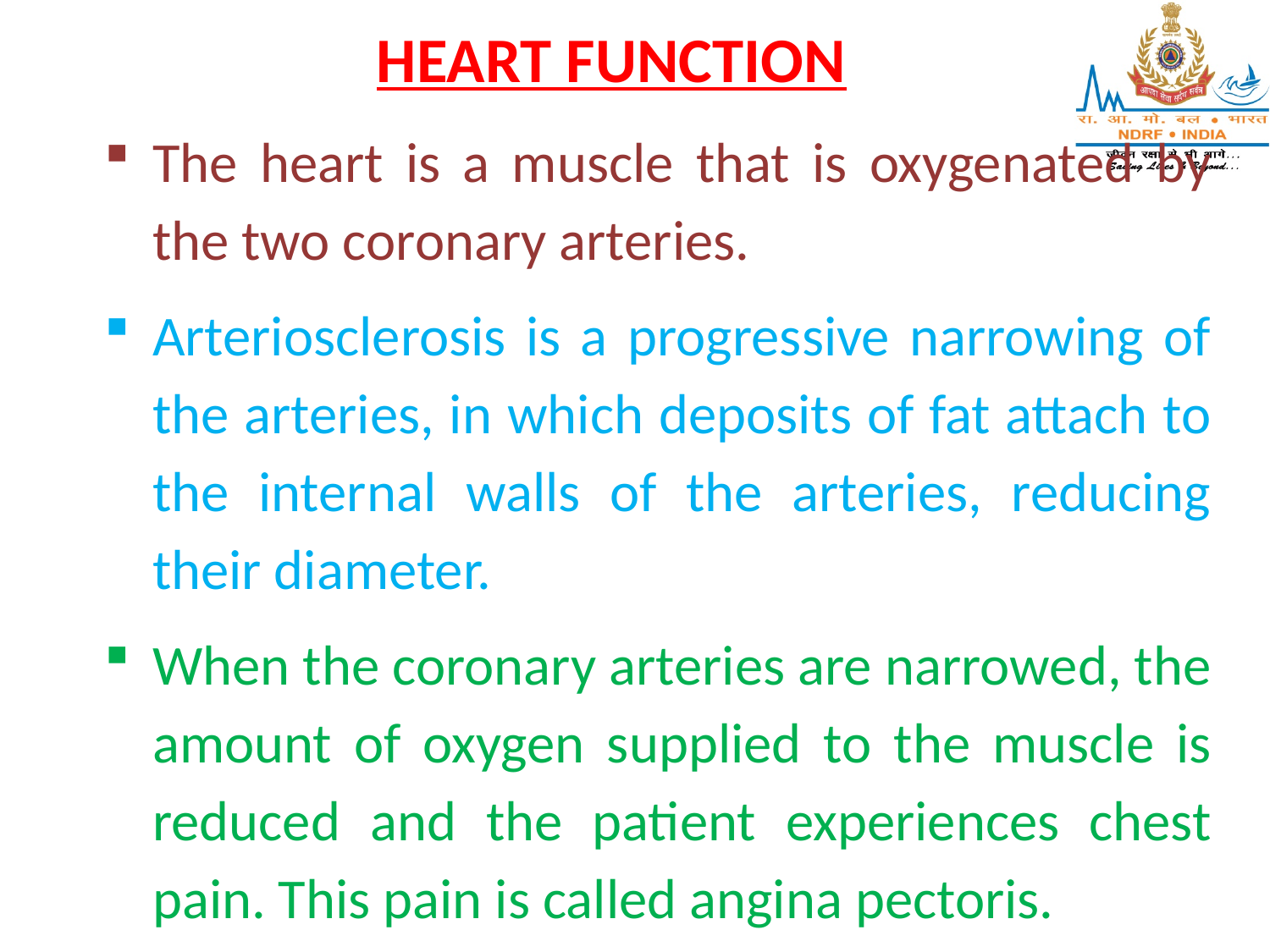

HEART FUNCTION
The heart is a muscle that is oxygenated by the two coronary arteries.
Arteriosclerosis is a progressive narrowing of the arteries, in which deposits of fat attach to the internal walls of the arteries, reducing their diameter.
When the coronary arteries are narrowed, the amount of oxygen supplied to the muscle is reduced and the patient experiences chest pain. This pain is called angina pectoris.